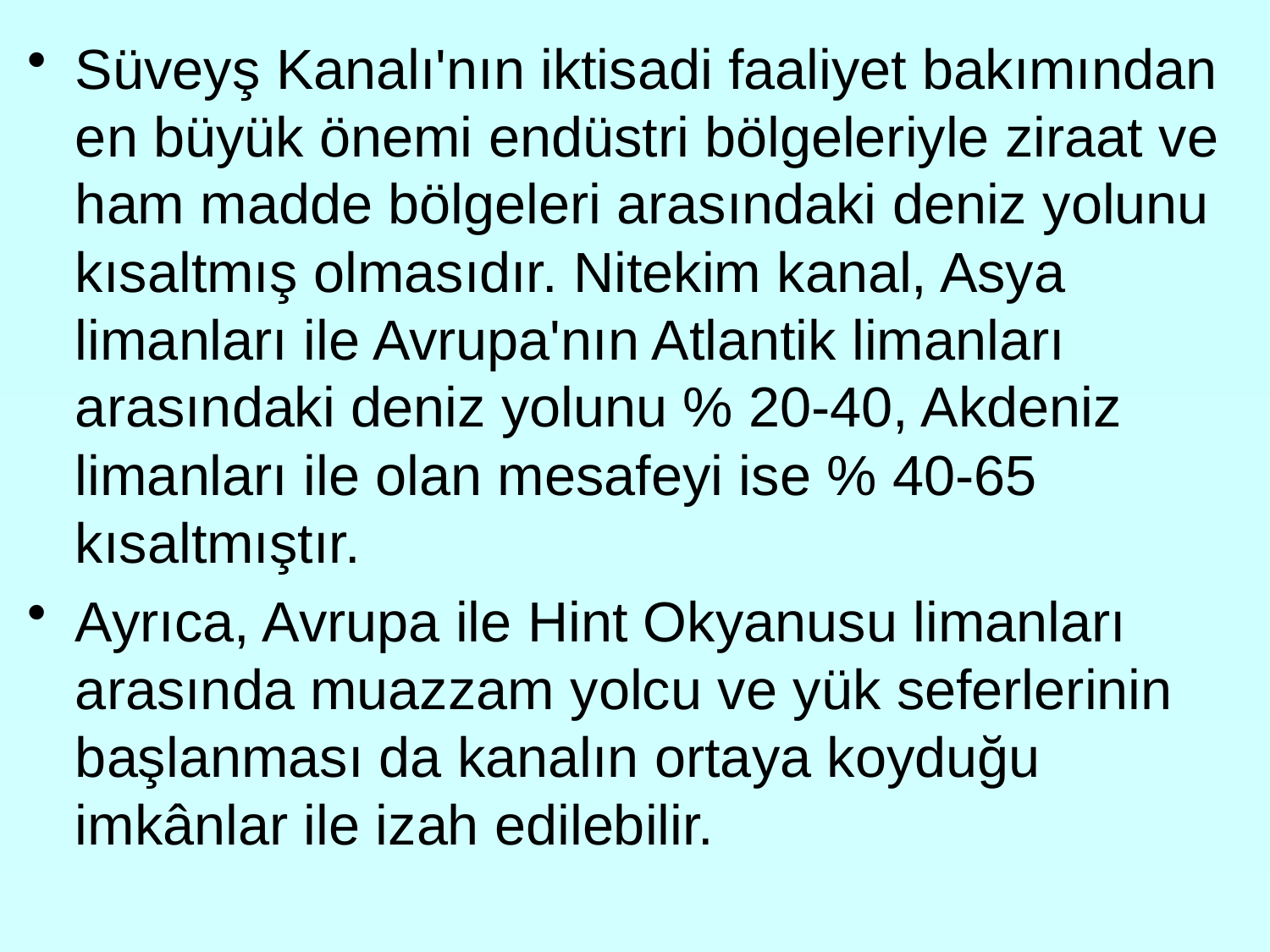

Süveyş Kanalı'nın iktisadi faaliyet bakımından en büyük önemi endüstri bölgeleriyle ziraat ve ham madde bölgeleri arasındaki deniz yolunu kısaltmış olmasıdır. Nitekim kanal, Asya limanları ile Avrupa'nın Atlantik limanları arasındaki deniz yolunu % 20-40, Akdeniz limanları ile olan mesafeyi ise % 40-65 kısaltmıştır.
Ayrıca, Avrupa ile Hint Okyanusu limanları arasında muazzam yolcu ve yük seferlerinin başlanması da kanalın ortaya koyduğu imkânlar ile izah edilebilir.